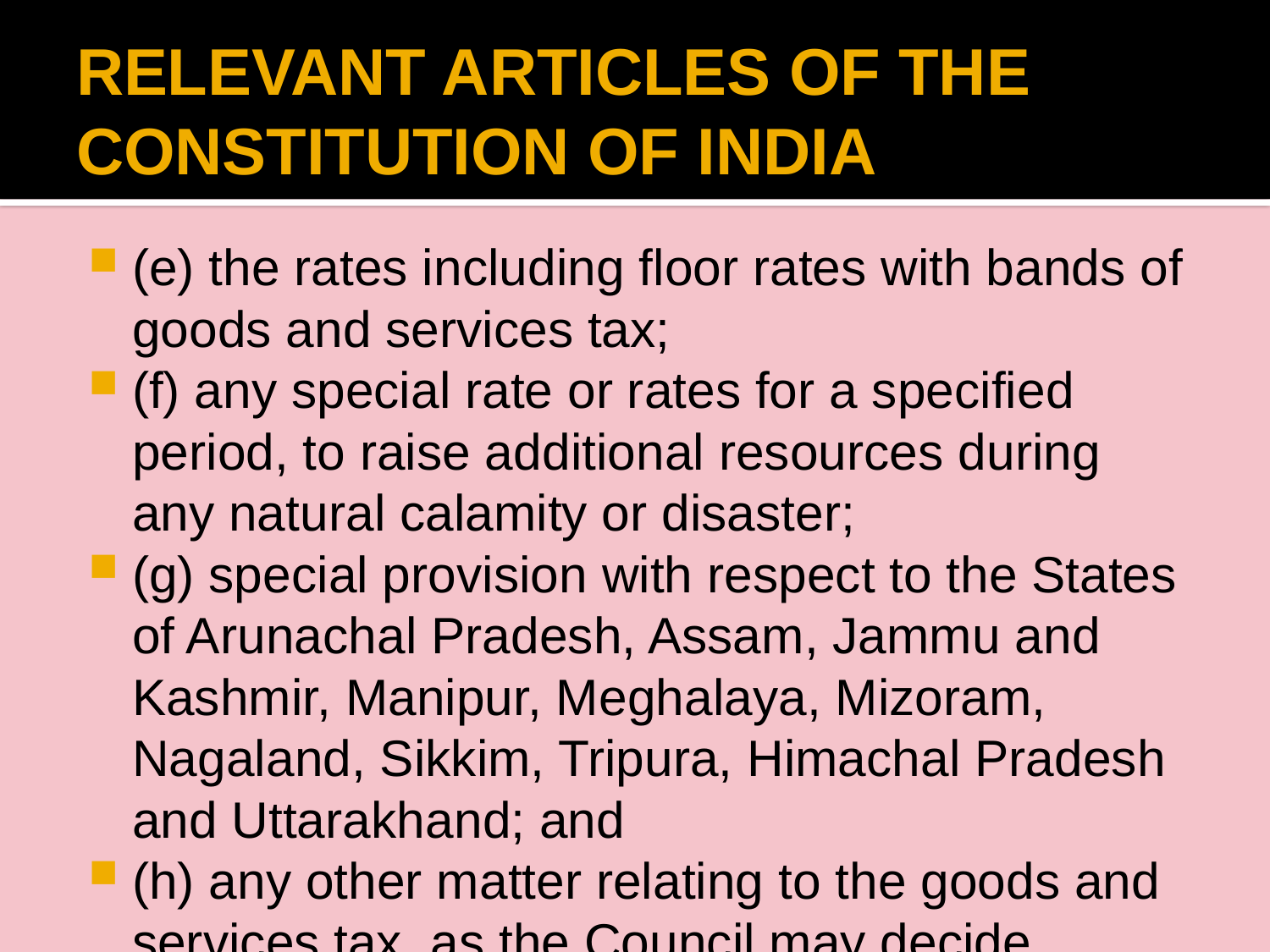

# RELEVANT ARTICLES OF THE CONSTITUTION OF INDIA
(e) the rates including floor rates with bands of goods and services tax;
(f) any special rate or rates for a specified period, to raise additional resources during any natural calamity or disaster;
(g) special provision with respect to the States of Arunachal Pradesh, Assam, Jammu and Kashmir, Manipur, Meghalaya, Mizoram, Nagaland, Sikkim, Tripura, Himachal Pradesh and Uttarakhand; and
(h) any other matter relating to the goods and services tax, as the Council may decide.